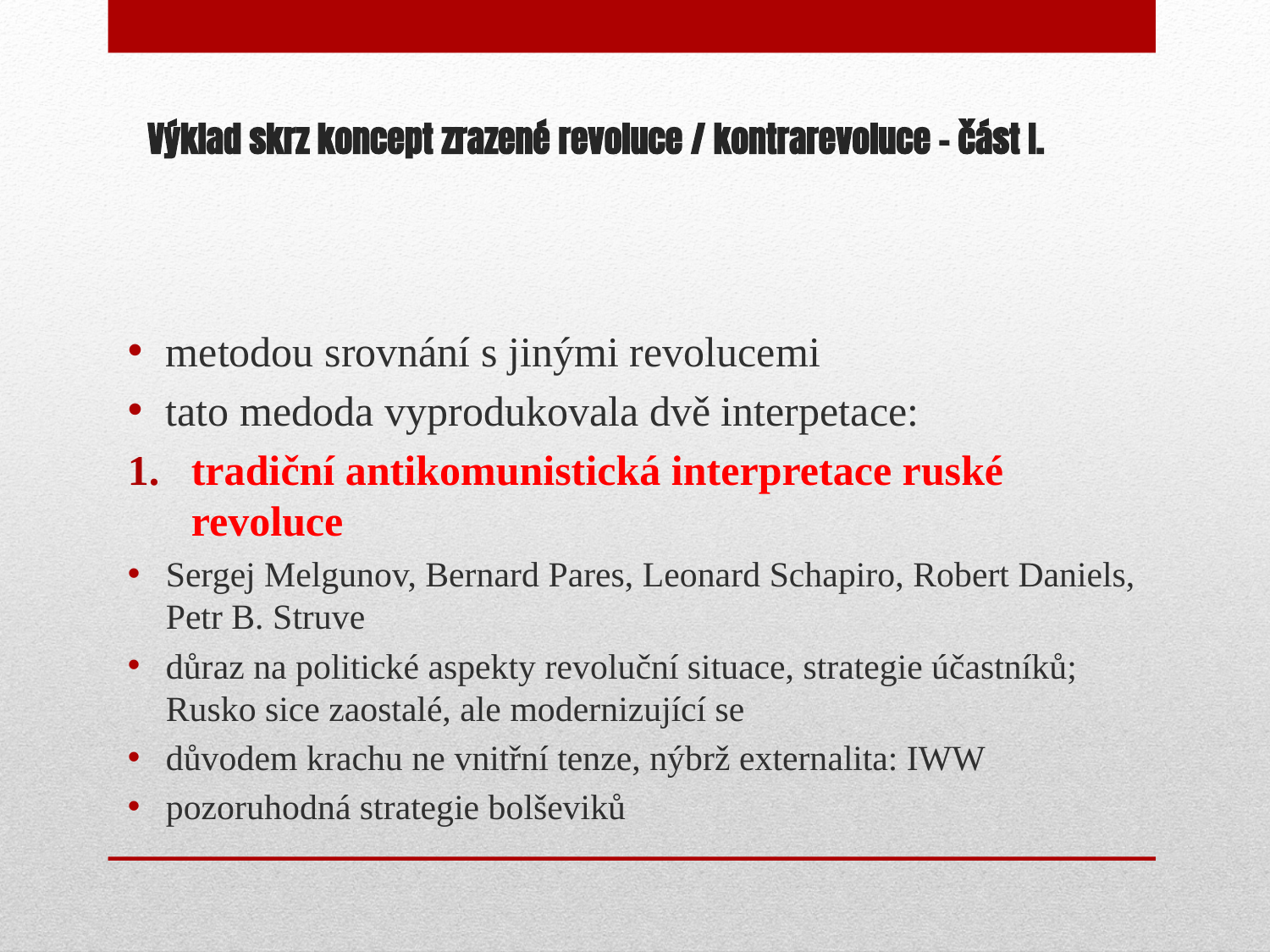

# Výklad skrz koncept zrazené revoluce / kontrarevoluce – část I.
metodou srovnání s jinými revolucemi
tato medoda vyprodukovala dvě interpetace:
tradiční antikomunistická interpretace ruské revoluce
Sergej Melgunov, Bernard Pares, Leonard Schapiro, Robert Daniels, Petr B. Struve
důraz na politické aspekty revoluční situace, strategie účastníků; Rusko sice zaostalé, ale modernizující se
důvodem krachu ne vnitřní tenze, nýbrž externalita: IWW
pozoruhodná strategie bolševiků